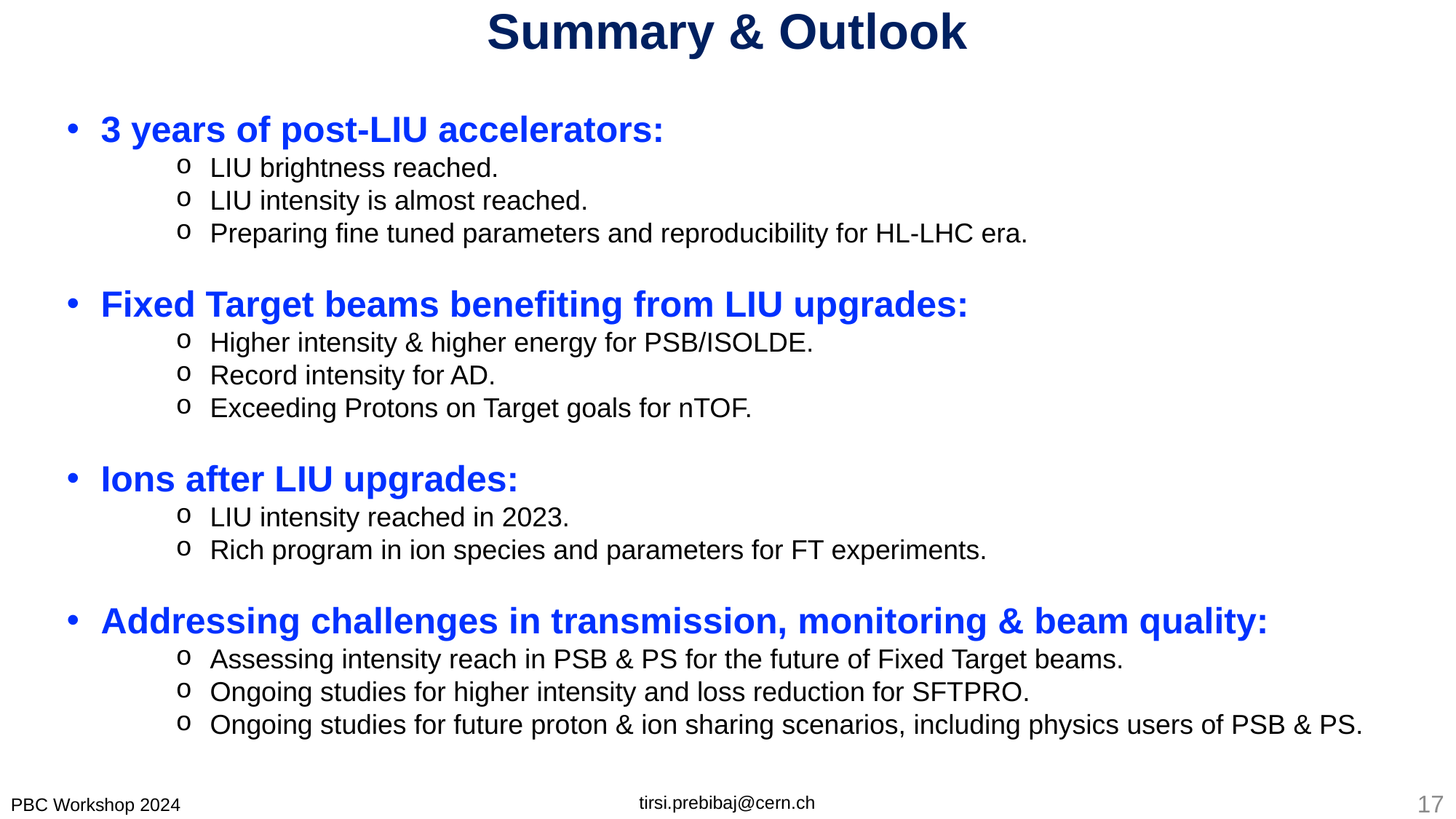

# Summary & Outlook
3 years of post-LIU accelerators:
LIU brightness reached.
LIU intensity is almost reached.
Preparing fine tuned parameters and reproducibility for HL-LHC era.

Fixed Target beams benefiting from LIU upgrades:
Higher intensity & higher energy for PSB/ISOLDE.
Record intensity for AD.
Exceeding Protons on Target goals for nTOF.

Ions after LIU upgrades:
LIU intensity reached in 2023.
Rich program in ion species and parameters for FT experiments.

Addressing challenges in transmission, monitoring & beam quality:
Assessing intensity reach in PSB & PS for the future of Fixed Target beams.
Ongoing studies for higher intensity and loss reduction for SFTPRO.
Ongoing studies for future proton & ion sharing scenarios, including physics users of PSB & PS.

tirsi.prebibaj@cern.ch
PBC Workshop 2024
17